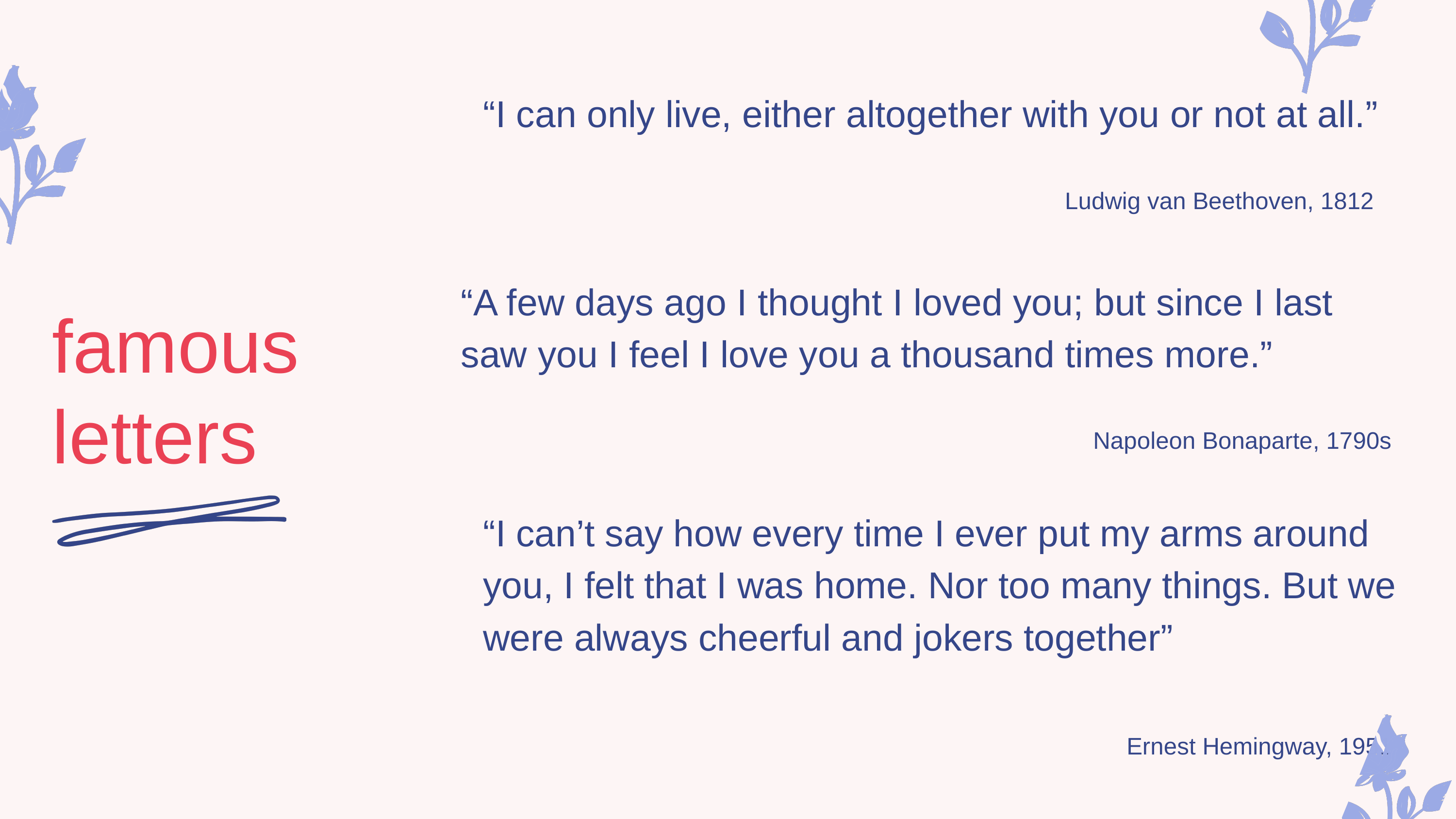

“I can only live, either altogether with you or not at all.”

Ludwig van Beethoven, 1812

“A few days ago I thought I loved you; but since I last saw you I feel I love you a thousand times more.”

famous letters

Napoleon Bonaparte, 1790s
“I can’t say how every time I ever put my arms around you, I felt that I was home. Nor too many things. But we were always cheerful and jokers together”

Ernest Hemingway, 1951